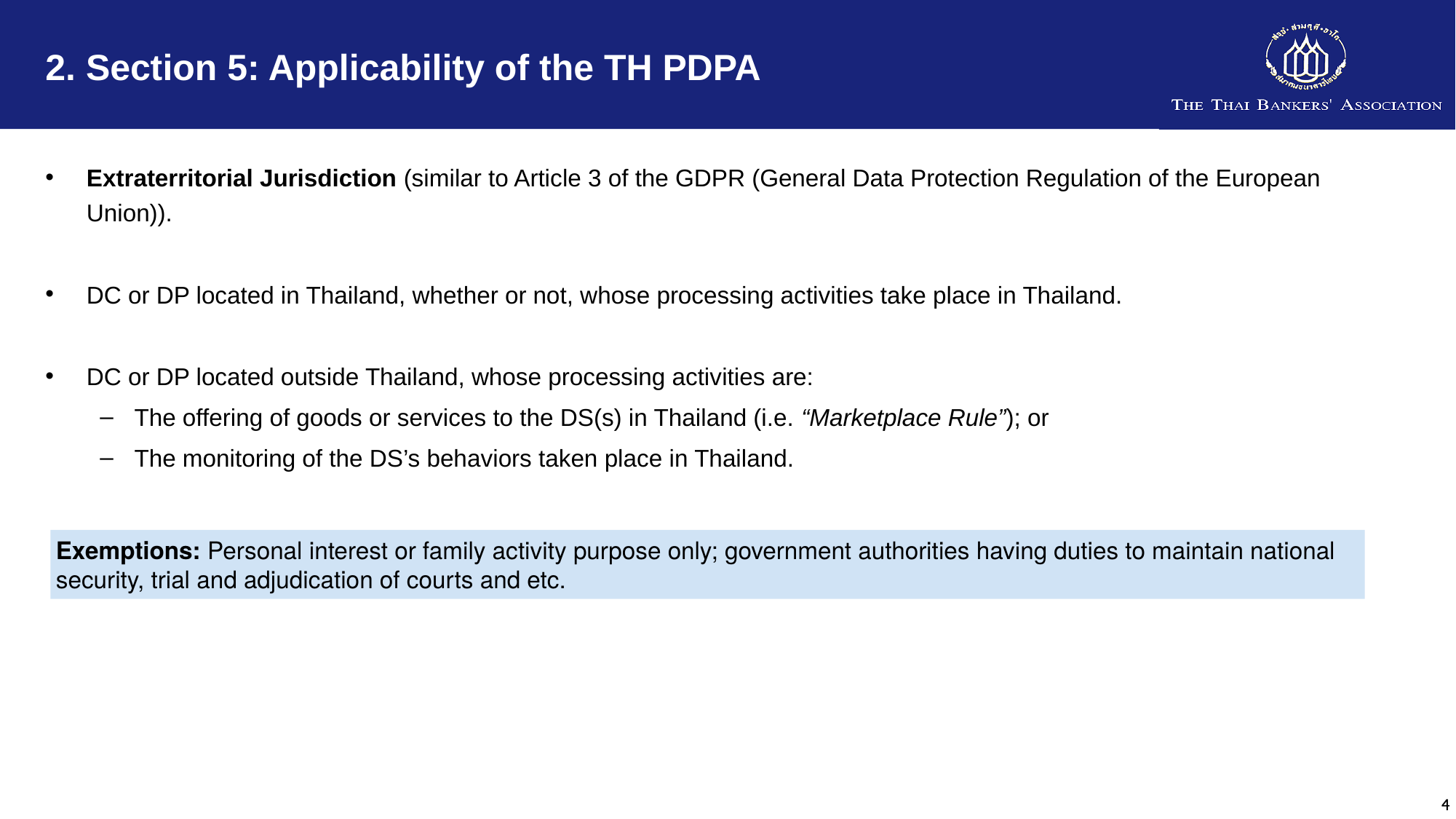

# 2. Section 5: Applicability of the TH PDPA
Extraterritorial Jurisdiction (similar to Article 3 of the GDPR (General Data Protection Regulation of the European Union)).

DC or DP located in Thailand, whether or not, whose processing activities take place in Thailand.

DC or DP located outside Thailand, whose processing activities are:
The offering of goods or services to the DS(s) in Thailand (i.e. “Marketplace Rule”); or
The monitoring of the DS’s behaviors taken place in Thailand.

Exemptions: Personal interest or family activity purpose only; government authorities having duties to maintain national security, trial and adjudication of courts and etc.
4